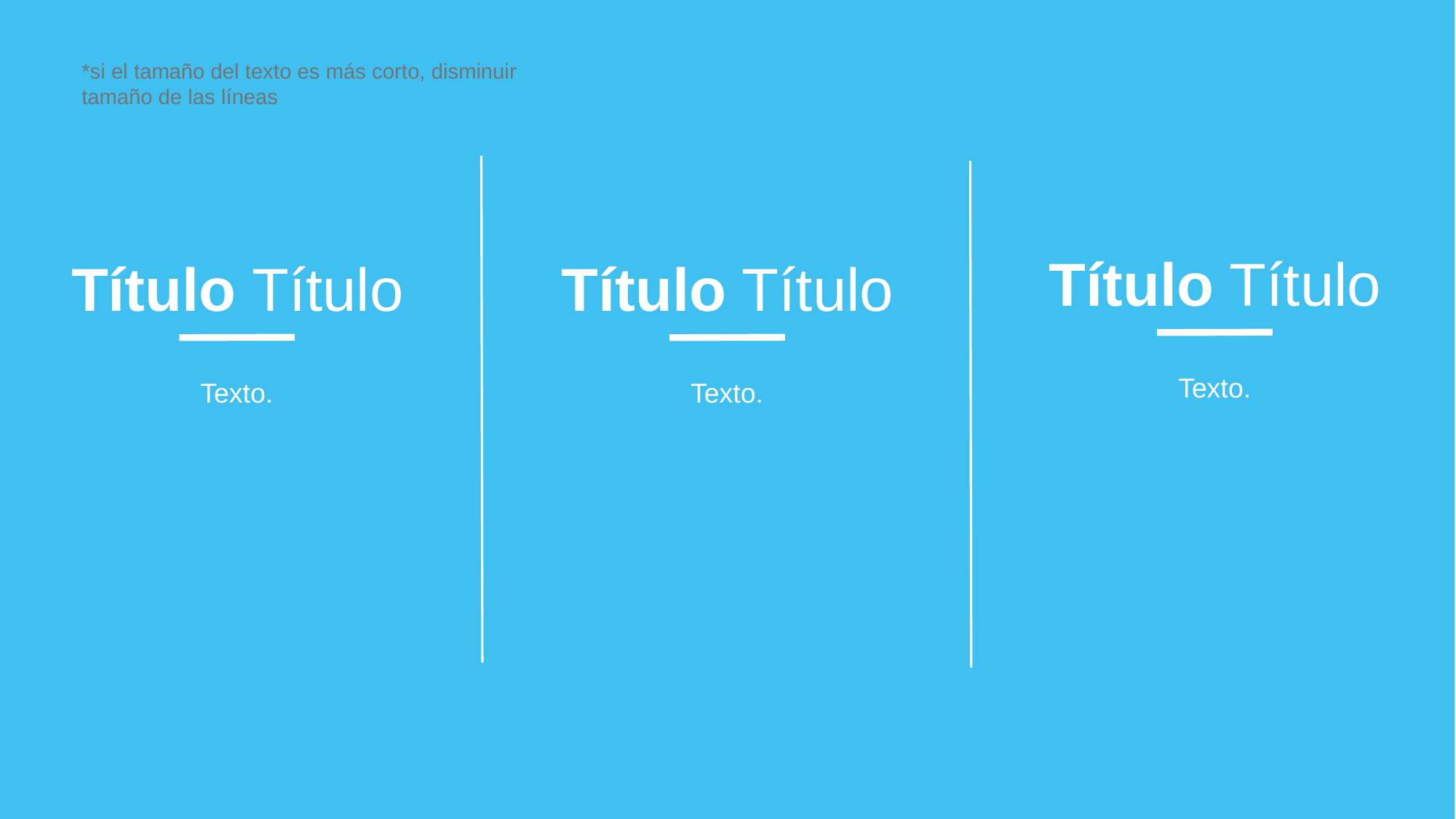

*si el tamaño del texto es más corto, disminuir tamaño de las líneas
Título Título
Texto.
Título Título
Texto.
Título Título
Texto.